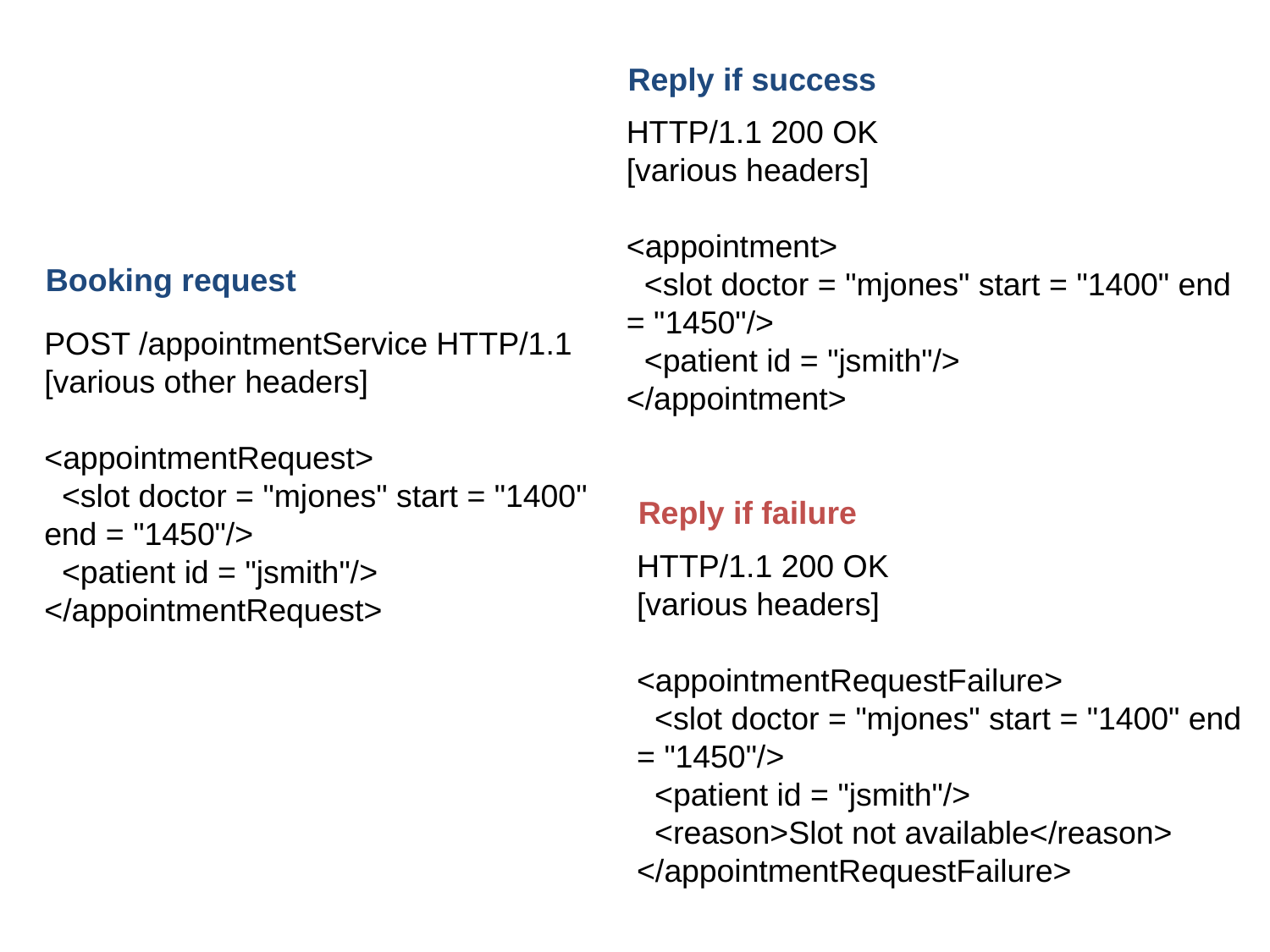

Reply if success
HTTP/1.1 200 OK
[various headers]

<appointment>
  <slot doctor = "mjones" start = "1400" end = "1450"/>
  <patient id = "jsmith"/>
</appointment>
Booking request
POST /appointmentService HTTP/1.1
[various other headers]

<appointmentRequest>
  <slot doctor = "mjones" start = "1400" end = "1450"/>
  <patient id = "jsmith"/>
</appointmentRequest>
Reply if failure
HTTP/1.1 200 OK
[various headers]

<appointmentRequestFailure>
  <slot doctor = "mjones" start = "1400" end = "1450"/>
  <patient id = "jsmith"/>
  <reason>Slot not available</reason>
</appointmentRequestFailure>